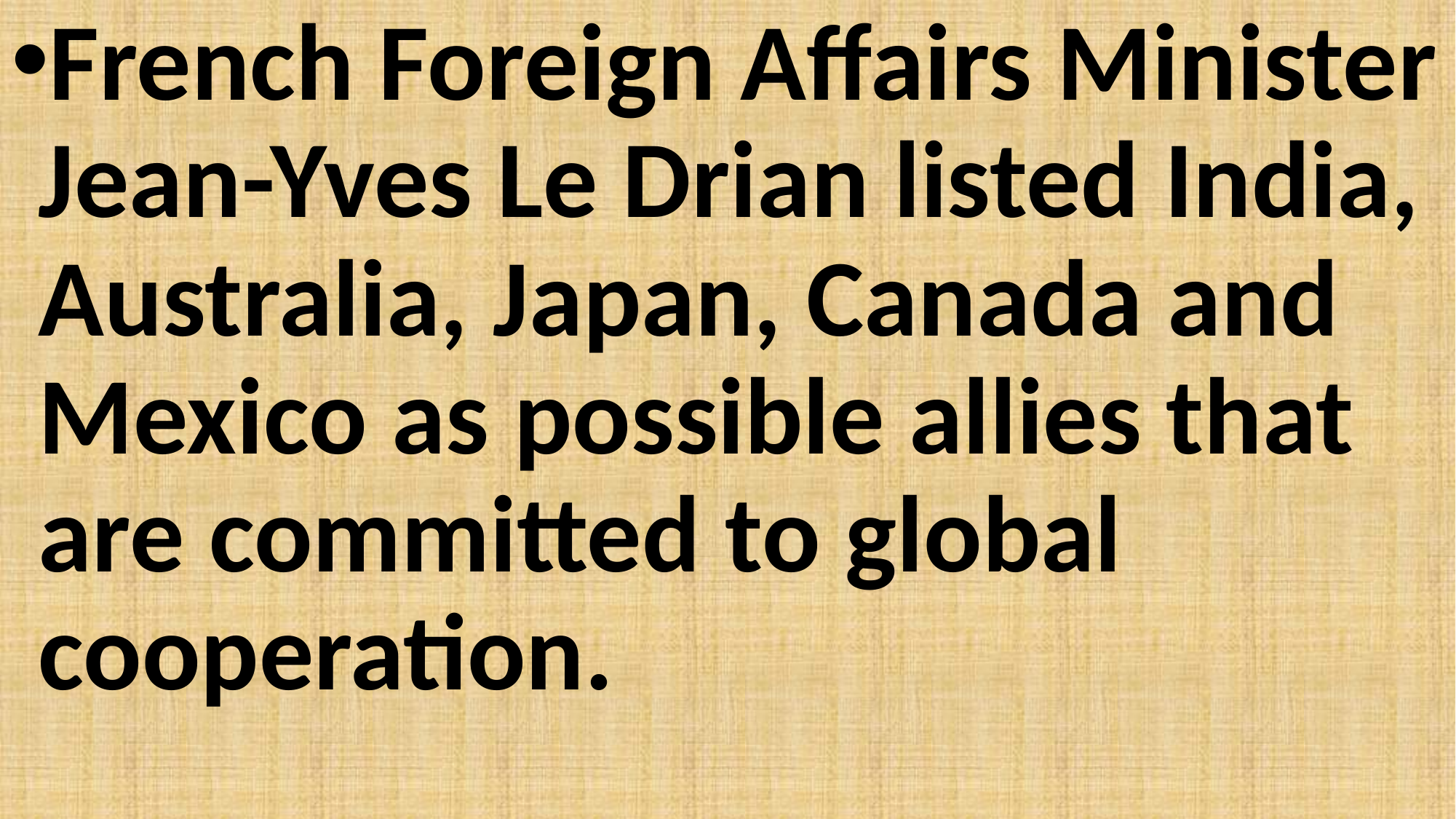

French Foreign Affairs Minister Jean-Yves Le Drian listed India, Australia, Japan, Canada and Mexico as possible allies that are committed to global cooperation.
#